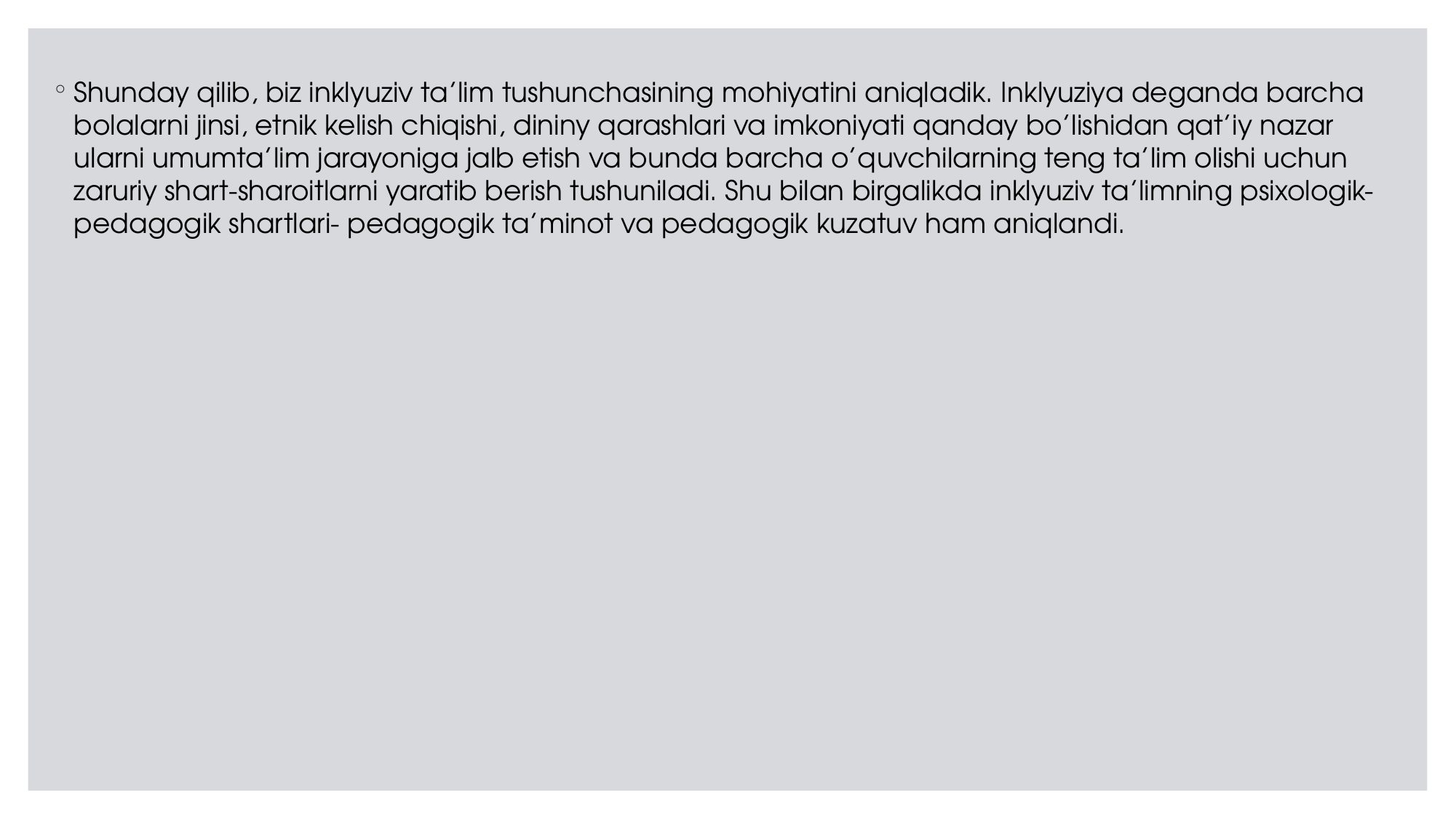

Shunday qilib, biz inklyuziv ta’lim tushunchasining mohiyatini aniqladik. Inklyuziya deganda barcha bolalarni jinsi, etnik kelish chiqishi, dininy qarashlari va imkoniyati qanday bo’lishidan qat’iy nazar ularni umumta’lim jarayoniga jalb etish va bunda barcha o’quvchilarning teng ta’lim olishi uchun zaruriy shart-sharoitlarni yaratib berish tushuniladi. Shu bilan birgalikda inklyuziv ta’limning psixologik-pedagogik shartlari- pedagogik ta’minot va pedagogik kuzatuv ham aniqlandi.